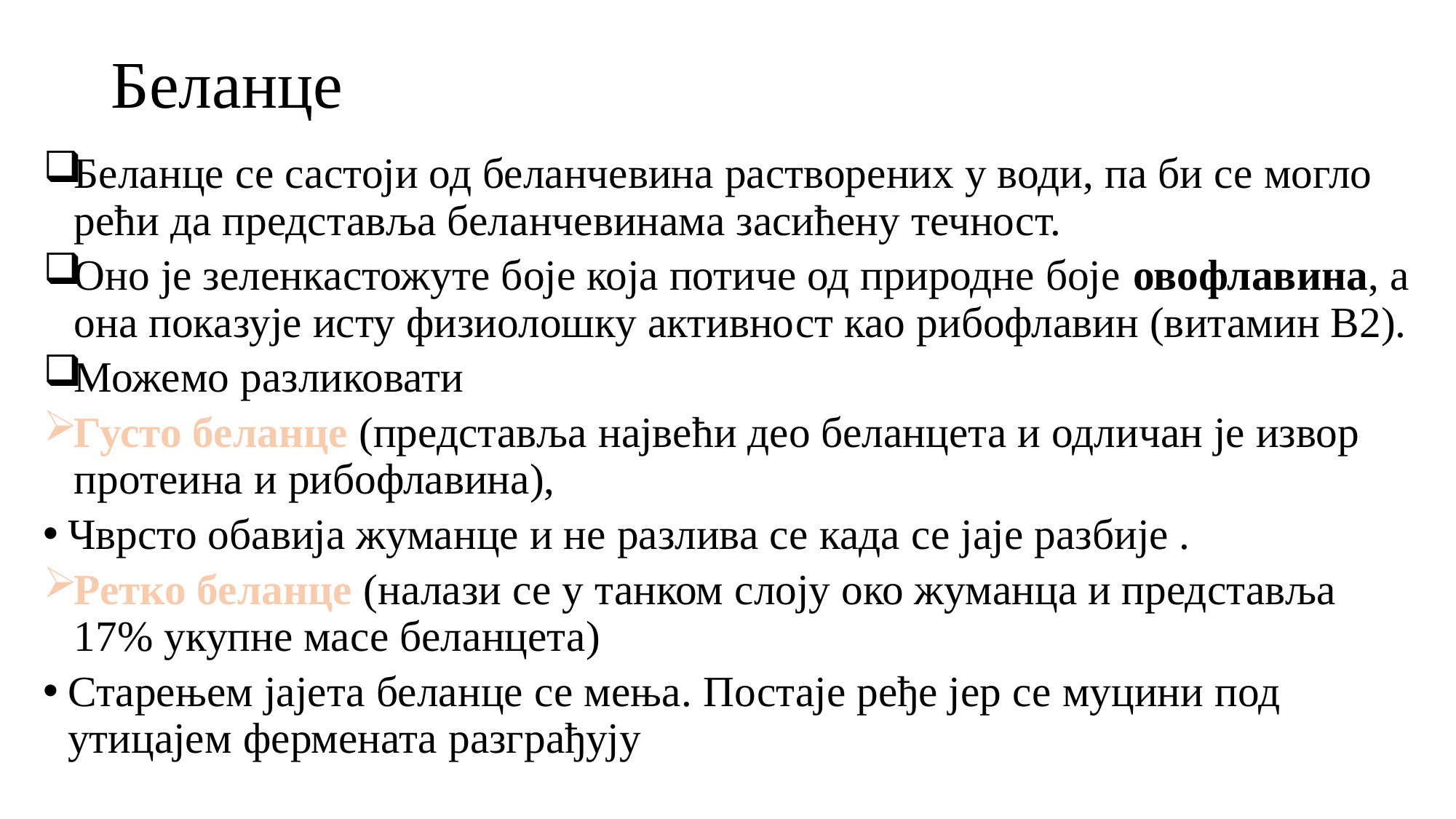

# Беланце
Беланце се састоји од беланчевина растворених у води, па би се могло рећи да представља беланчевинама засићену течност.
Оно је зеленкастожуте боје која потиче од природне боје овофлавина, а она показује исту физиолошку активност као рибофлавин (витамин В2).
Можемо разликовати
Густо беланце (представља највећи део беланцета и одличан је извор протеина и рибофлавина),
Чврсто обавија жуманце и не разлива се када се јаје разбије .
Ретко беланце (налази се у танком слоју око жуманца и представља 17% укупне масе беланцета)
Старењем јајета беланце се мења. Постаје ређе јер се муцини под утицајем фермената разграђују